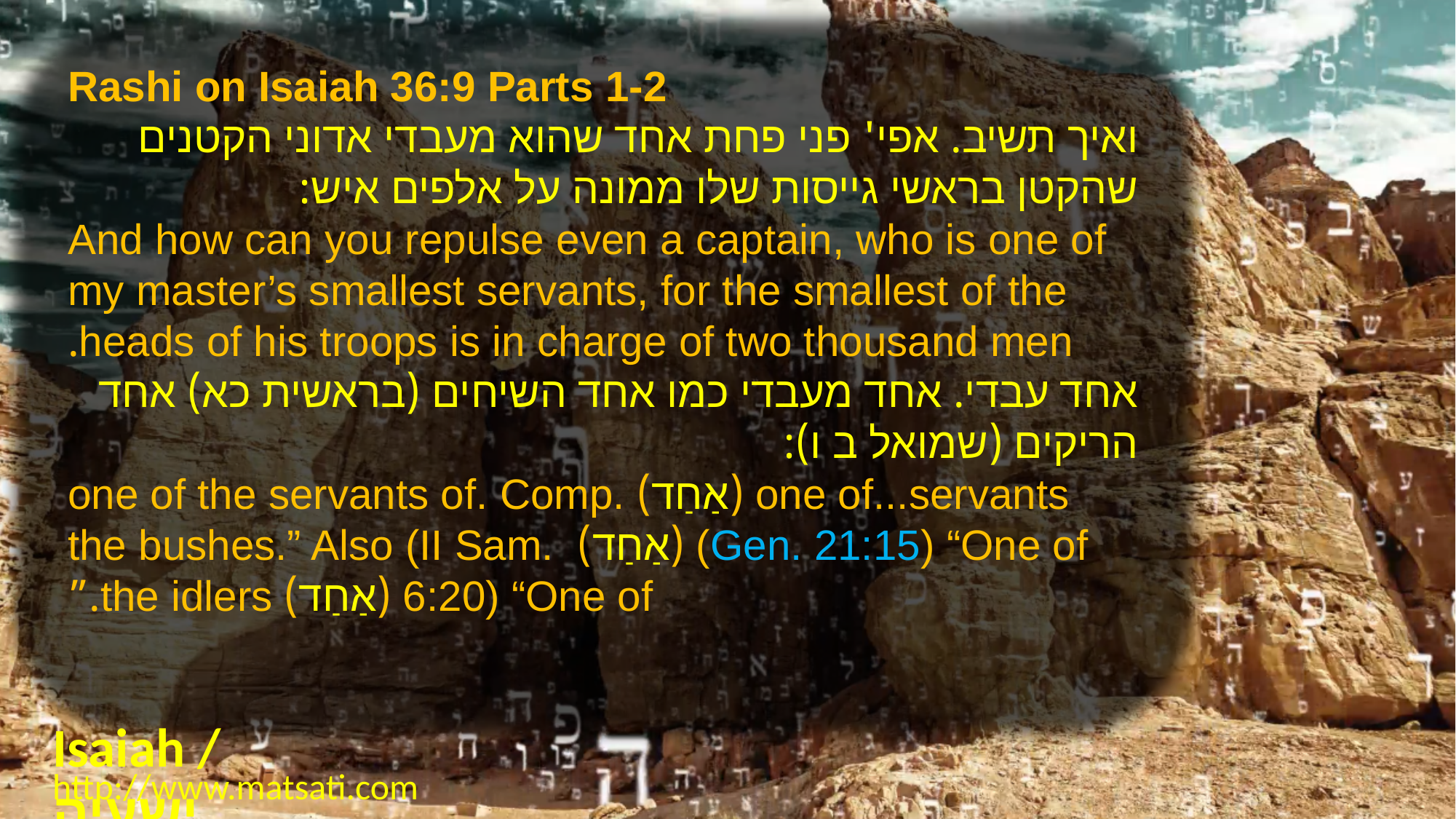

Rashi on Isaiah 36:9 Parts 1-2
ואיך תשיב. אפי' פני פחת אחד שהוא מעבדי אדוני הקטנים שהקטן בראשי גייסות שלו ממונה על אלפים איש:
And how can you repulse even a captain, who is one of my master’s smallest servants, for the smallest of the heads of his troops is in charge of two thousand men.
אחד עבדי. אחד מעבדי כמו אחד השיחים (בראשית כא) אחד הריקים (שמואל ב ו):
 one of...servants (אַחַד) one of the servants of. Comp. (Gen. 21:15) “One of (אַחַד) the bushes.” Also (II Sam.  6:20) “One of (אַחַד) the idlers.”
Isaiah / ישעיה
http://www.matsati.com